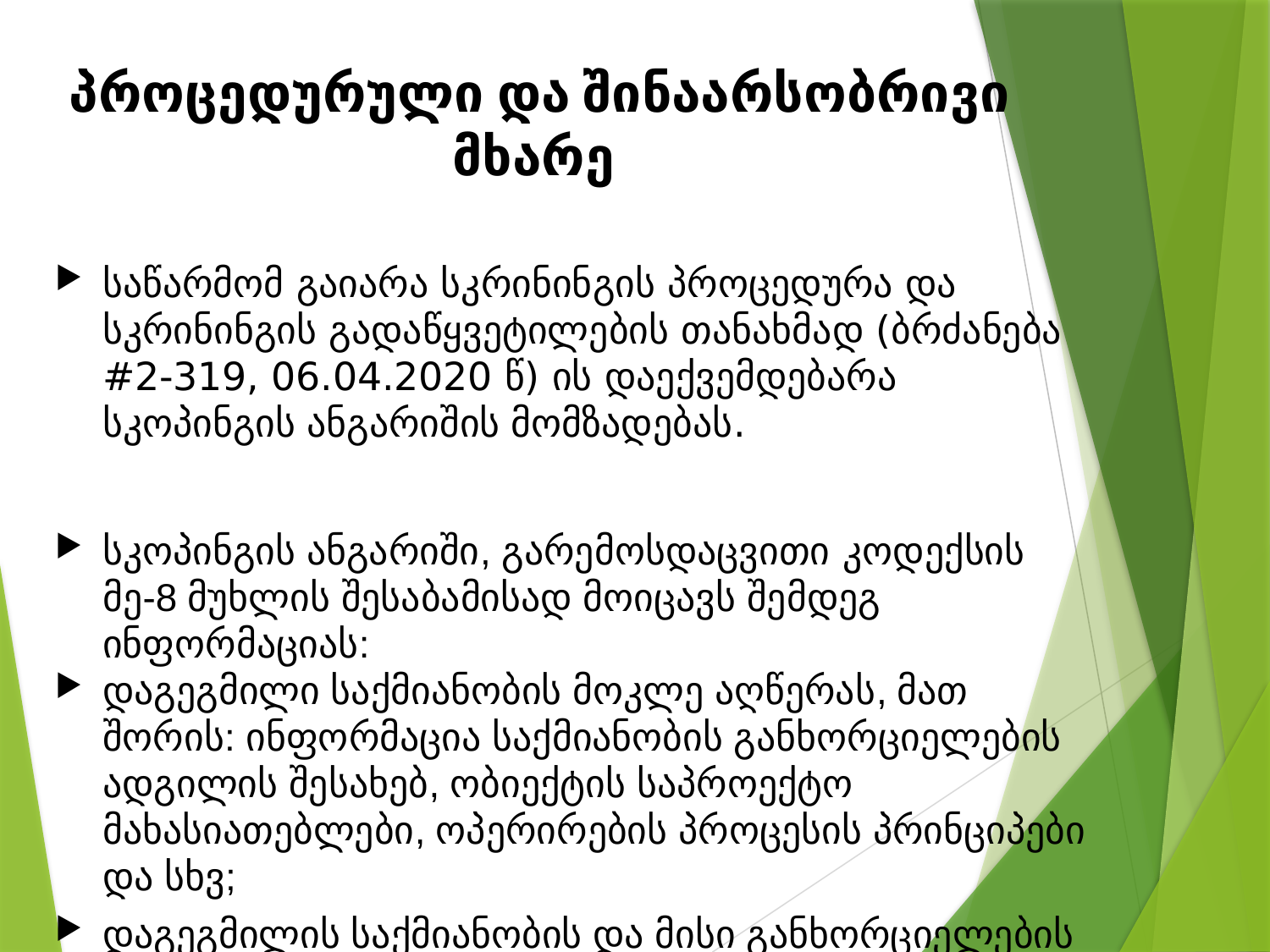

# პროცედურული და შინაარსობრივი მხარე
საწარმომ გაიარა სკრინინგის პროცედურა და სკრინინგის გადაწყვეტილების თანახმად (ბრძანება #2-319, 06.04.2020 წ) ის დაექვემდებარა სკოპინგის ანგარიშის მომზადებას.

სკოპინგის ანგარიში, გარემოსდაცვითი კოდექსის მე-8 მუხლის შესაბამისად მოიცავს შემდეგ ინფორმაციას:
დაგეგმილი საქმიანობის მოკლე აღწერას, მათ შორის: ინფორმაცია საქმიანობის განხორციელების ადგილის შესახებ, ობიექტის საპროექტო მახასიათებლები, ოპერირების პროცესის პრინციპები და სხვ;
დაგეგმილის საქმიანობის და მისი განხორციელების ადგილის ალტერნატიული ვარიანტების აღწერას;